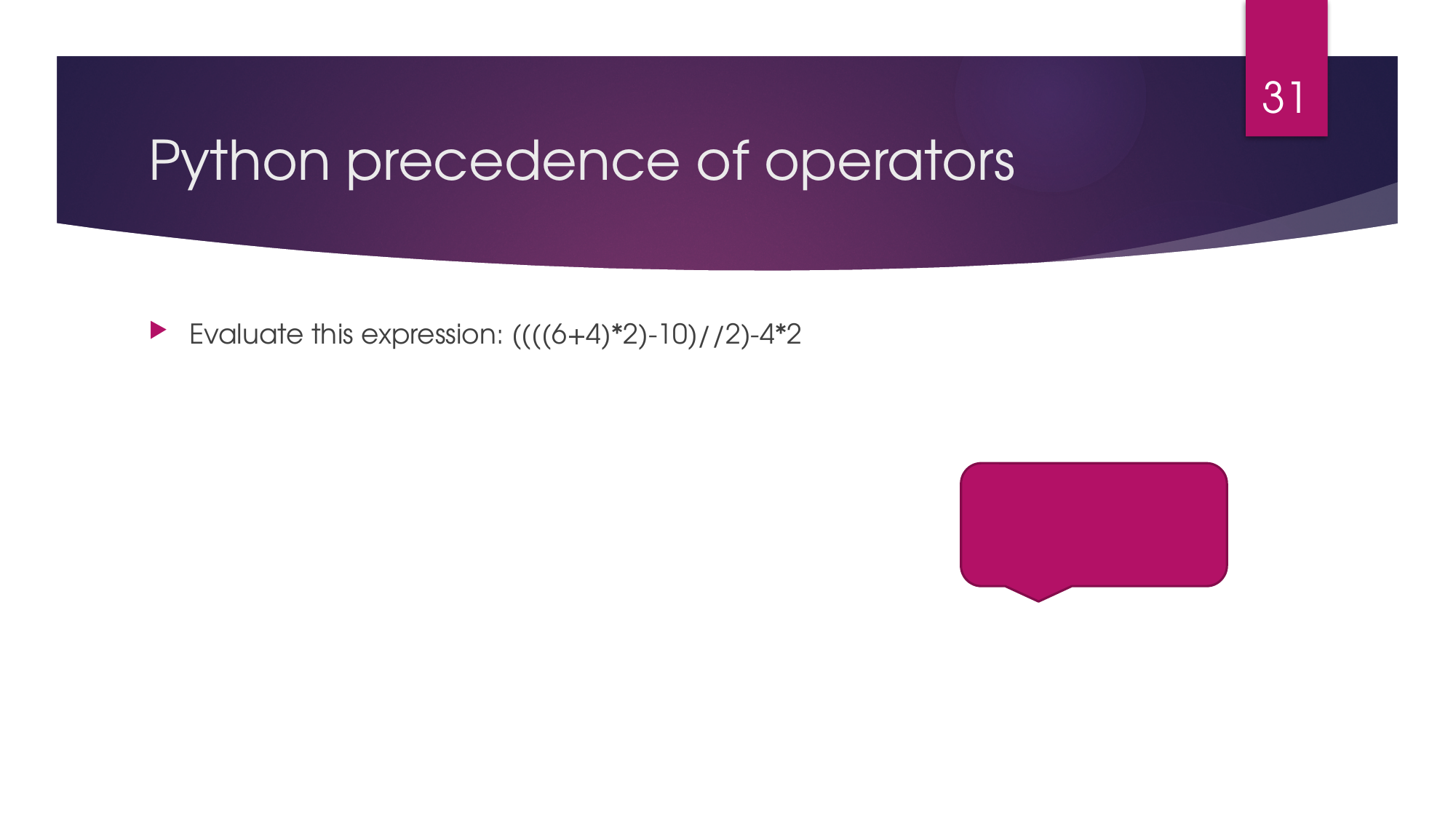

31
# Python precedence of operators
Evaluate this expression: ((((6+4)*2)-10)//2)-4*2